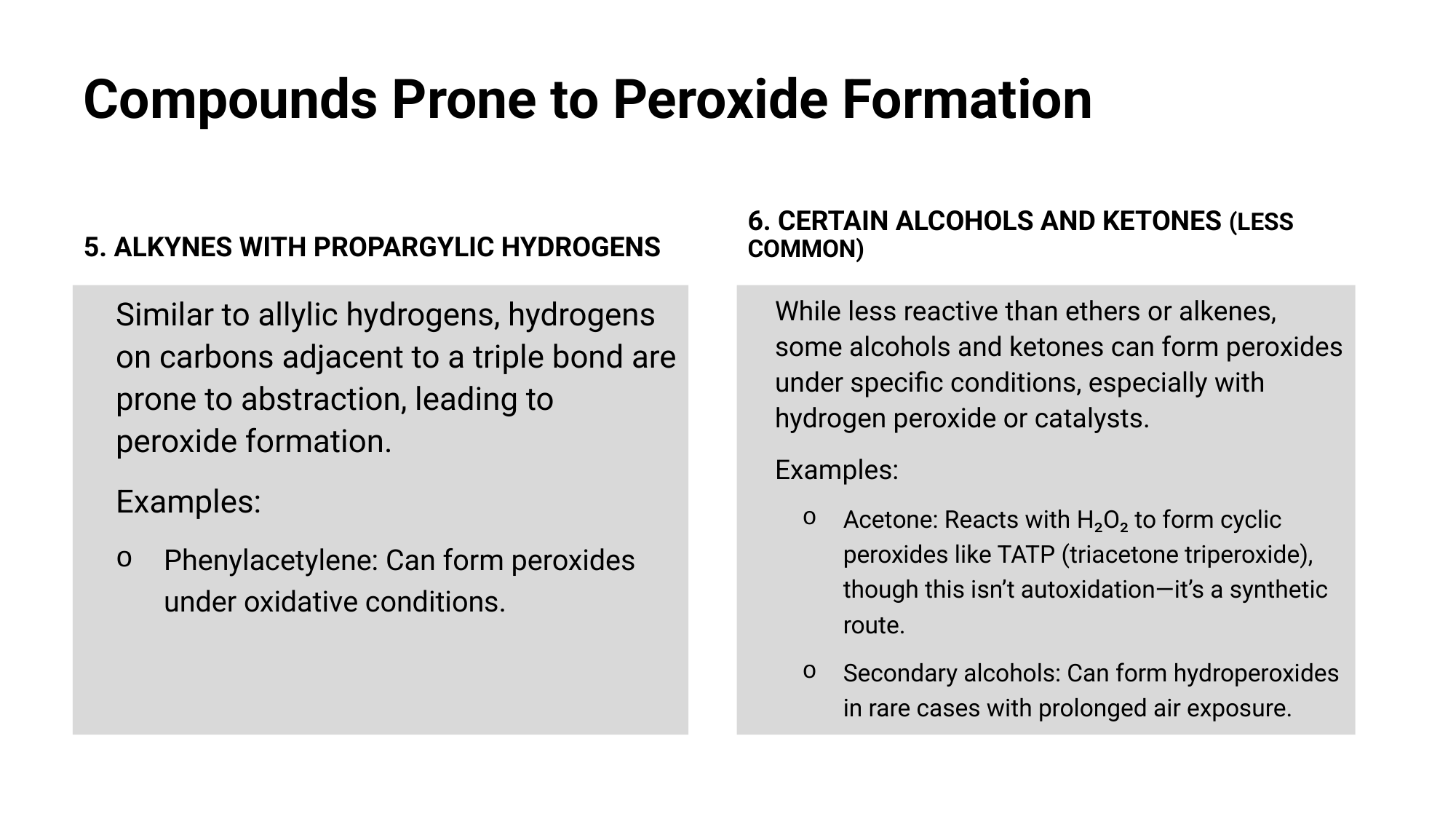

# Compounds Prone to Peroxide Formation
5. Alkynes with Propargylic Hydrogens
6. Certain Alcohols and Ketones (Less Common)
Similar to allylic hydrogens, hydrogens on carbons adjacent to a triple bond are prone to abstraction, leading to peroxide formation.
Examples:
Phenylacetylene: Can form peroxides under oxidative conditions.
While less reactive than ethers or alkenes, some alcohols and ketones can form peroxides under specific conditions, especially with hydrogen peroxide or catalysts.
Examples:
Acetone: Reacts with H₂O₂ to form cyclic peroxides like TATP (triacetone triperoxide), though this isn’t autoxidation—it’s a synthetic route.
Secondary alcohols: Can form hydroperoxides in rare cases with prolonged air exposure.